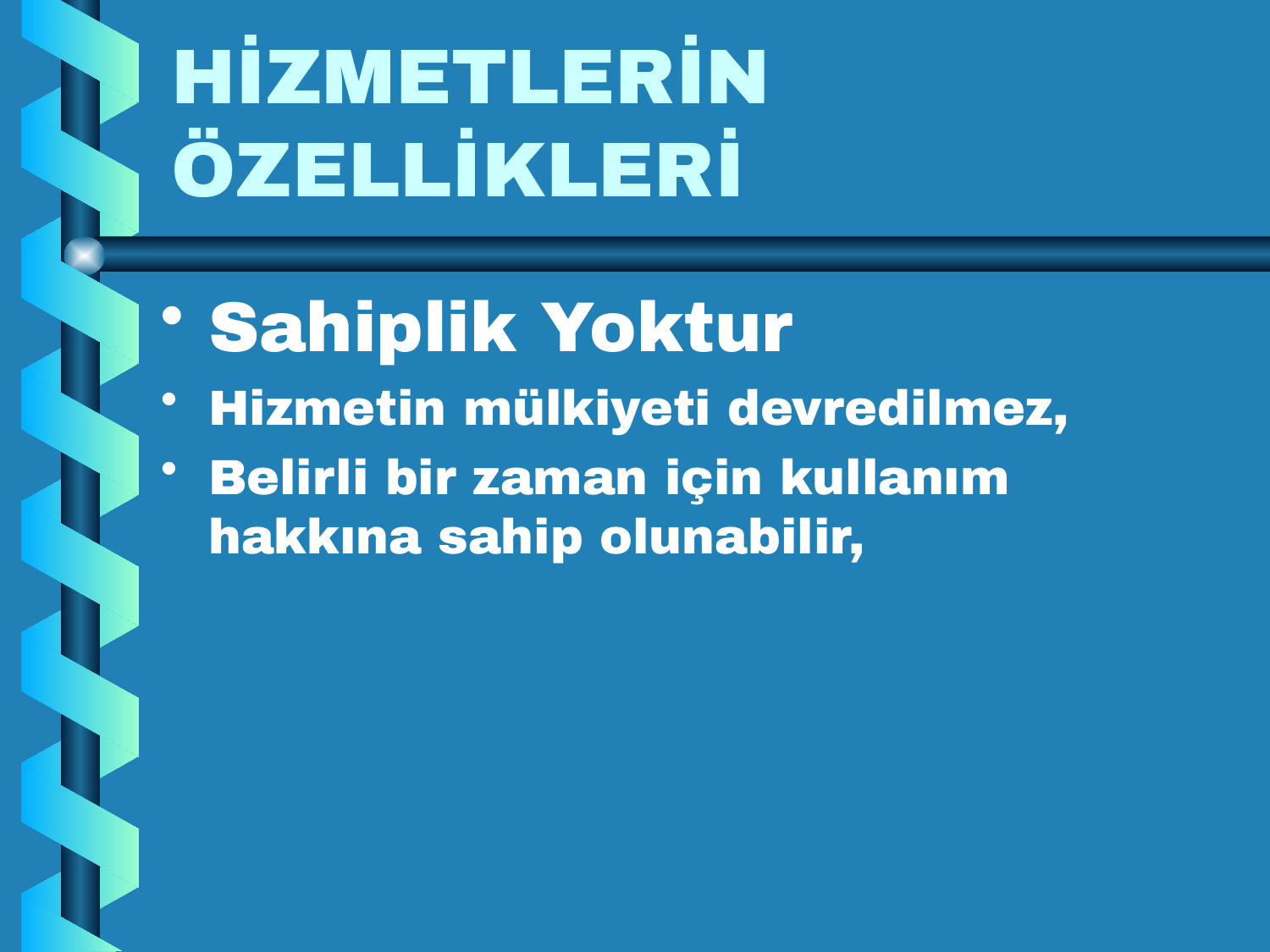

# HİZMETLERİN ÖZELLİKLERİ
Sahiplik Yoktur
Hizmetin mülkiyeti devredilmez,
Belirli bir zaman için kullanım hakkına sahip olunabilir,